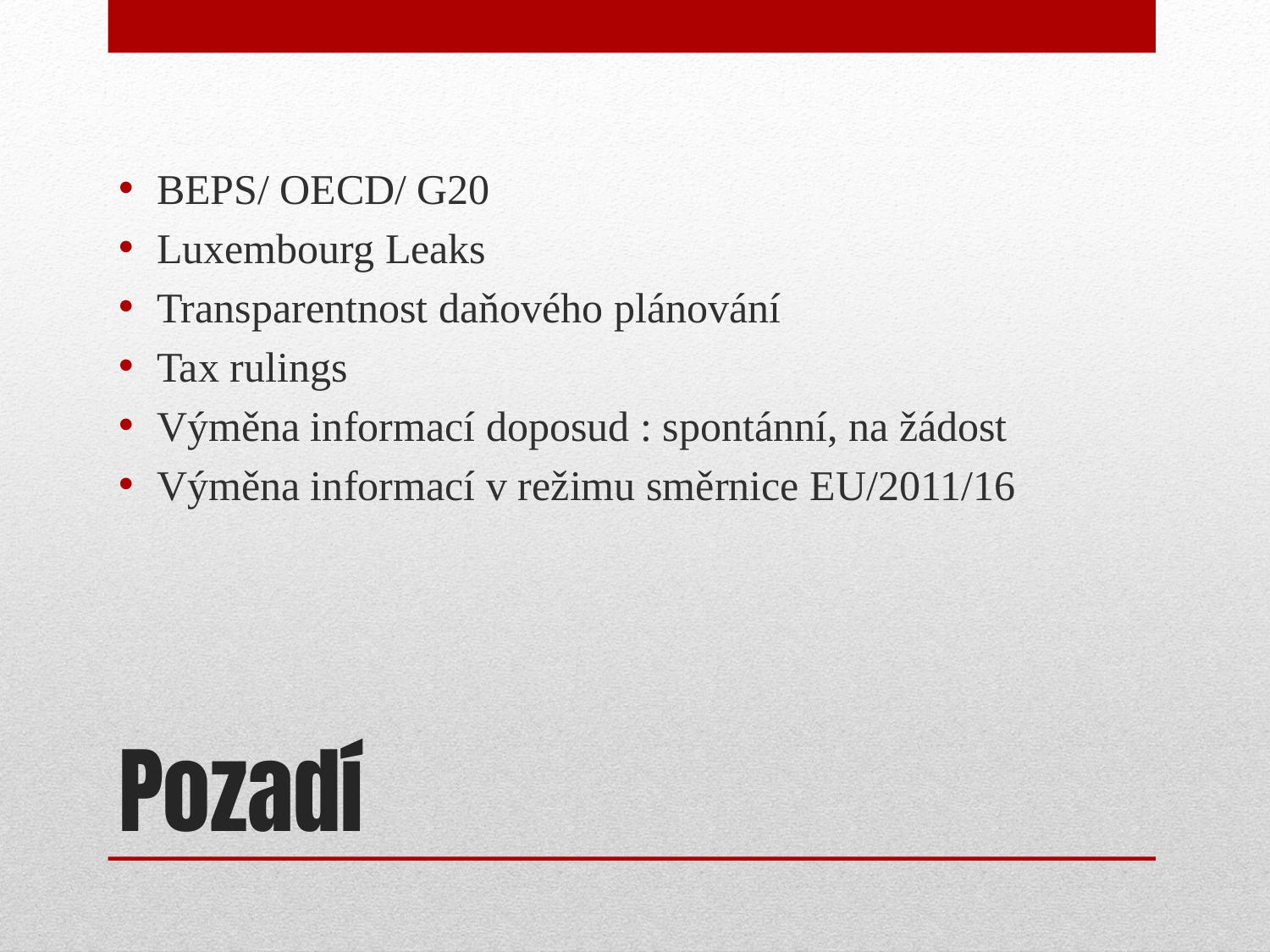

BEPS/ OECD/ G20
Luxembourg Leaks
Transparentnost daňového plánování
Tax rulings
Výměna informací doposud : spontánní, na žádost
Výměna informací v režimu směrnice EU/2011/16

# Pozadí